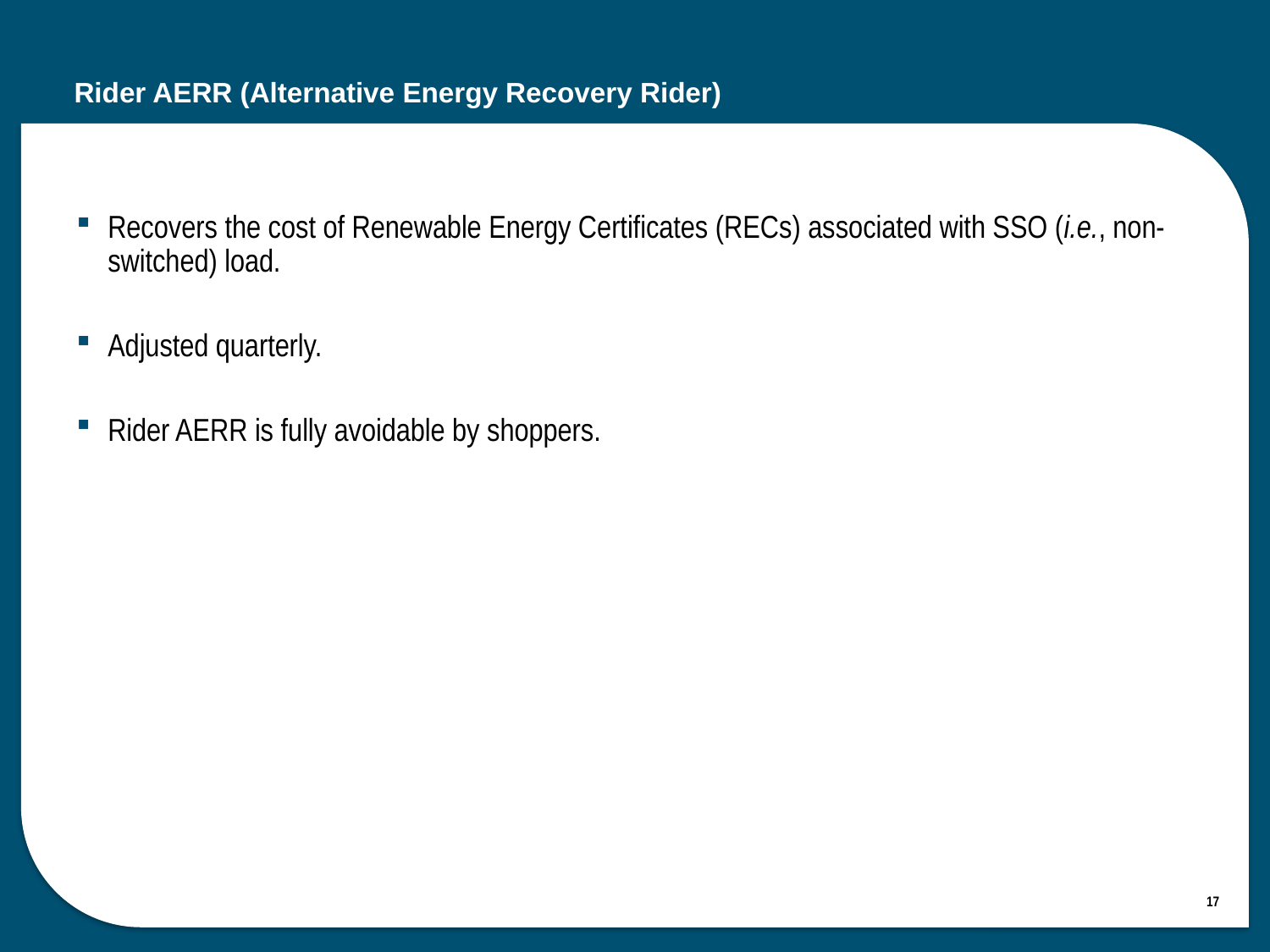

# Rider AERR (Alternative Energy Recovery Rider)

Recovers the cost of Renewable Energy Certificates (RECs) associated with SSO (i.e., non-switched) load.

Adjusted quarterly.

Rider AERR is fully avoidable by shoppers.

17